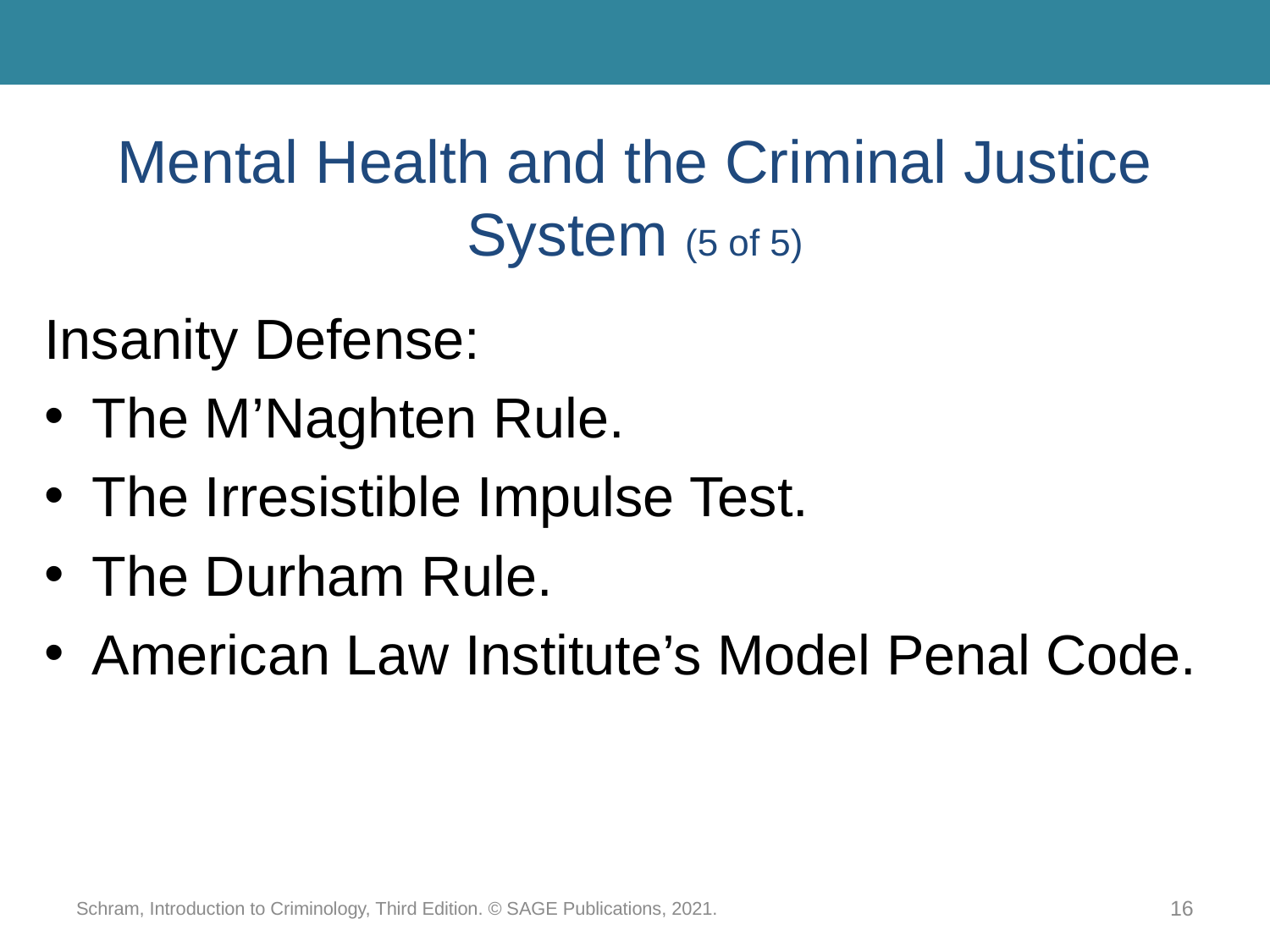

# Mental Health and the Criminal Justice System (5 of 5)
Insanity Defense:
The M’Naghten Rule.
The Irresistible Impulse Test.
The Durham Rule.
American Law Institute’s Model Penal Code.

Schram, Introduction to Criminology, Third Edition. © SAGE Publications, 2021.
16